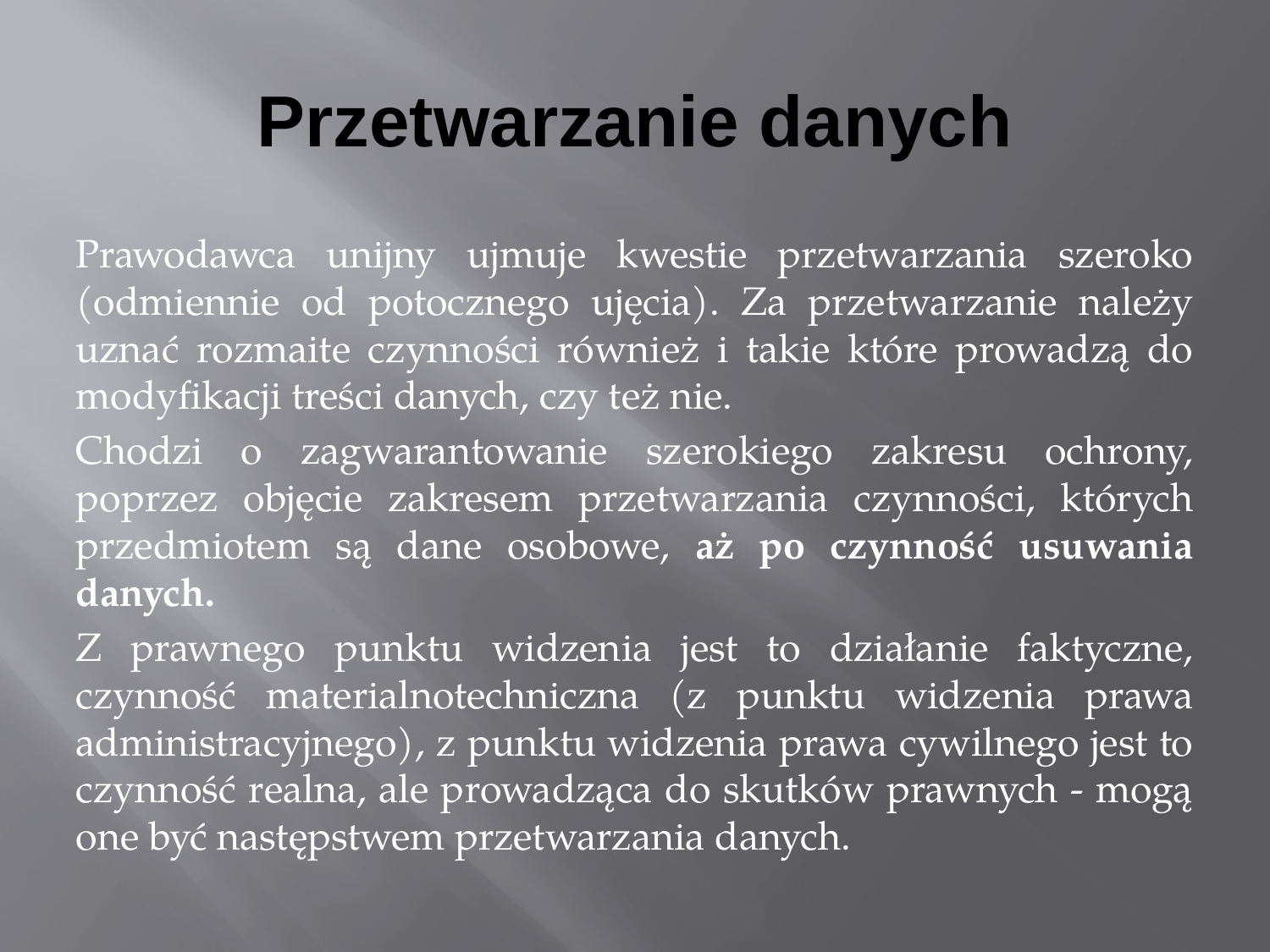

# Przetwarzanie danych
Prawodawca unijny ujmuje kwestie przetwarzania szeroko (odmiennie od potocznego ujęcia). Za przetwarzanie należy uznać rozmaite czynności również i takie które prowadzą do modyfikacji treści danych, czy też nie.
Chodzi o zagwarantowanie szerokiego zakresu ochrony, poprzez objęcie zakresem przetwarzania czynności, których przedmiotem są dane osobowe, aż po czynność usuwania danych.
Z prawnego punktu widzenia jest to działanie faktyczne, czynność materialnotechniczna (z punktu widzenia prawa administracyjnego), z punktu widzenia prawa cywilnego jest to czynność realna, ale prowadząca do skutków prawnych - mogą one być następstwem przetwarzania danych.